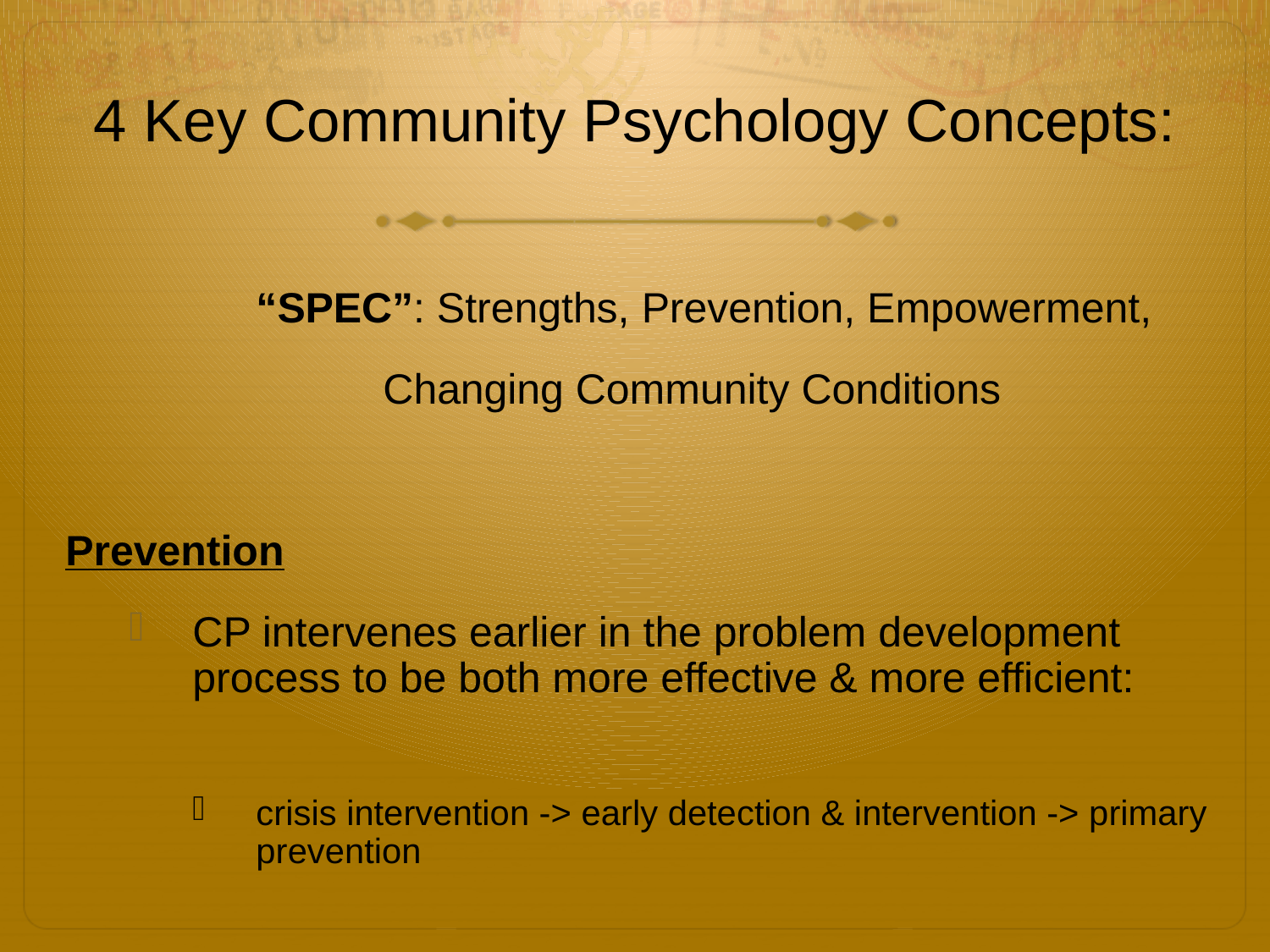

# 4 Key Community Psychology Concepts:
		“SPEC”: Strengths, Prevention, Empowerment,
		     	Changing Community Conditions

Prevention
CP intervenes earlier in the problem development process to be both more effective & more efficient:

crisis intervention -> early detection & intervention -> primary prevention